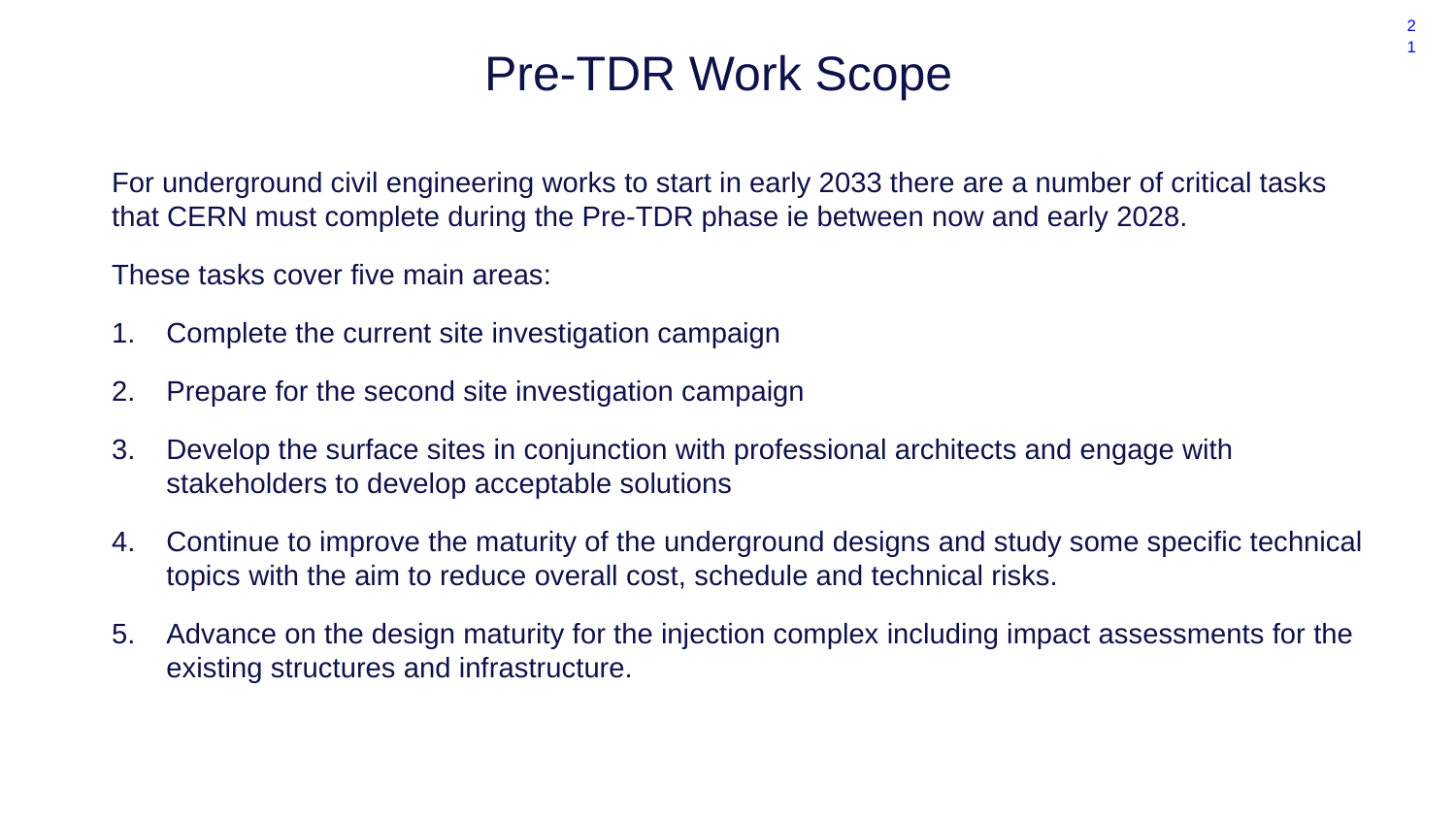

21
# Pre-TDR Work Scope
For underground civil engineering works to start in early 2033 there are a number of critical tasks that CERN must complete during the Pre-TDR phase ie between now and early 2028.
These tasks cover five main areas:
Complete the current site investigation campaign
Prepare for the second site investigation campaign
Develop the surface sites in conjunction with professional architects and engage with stakeholders to develop acceptable solutions
Continue to improve the maturity of the underground designs and study some specific technical topics with the aim to reduce overall cost, schedule and technical risks.
Advance on the design maturity for the injection complex including impact assessments for the existing structures and infrastructure.